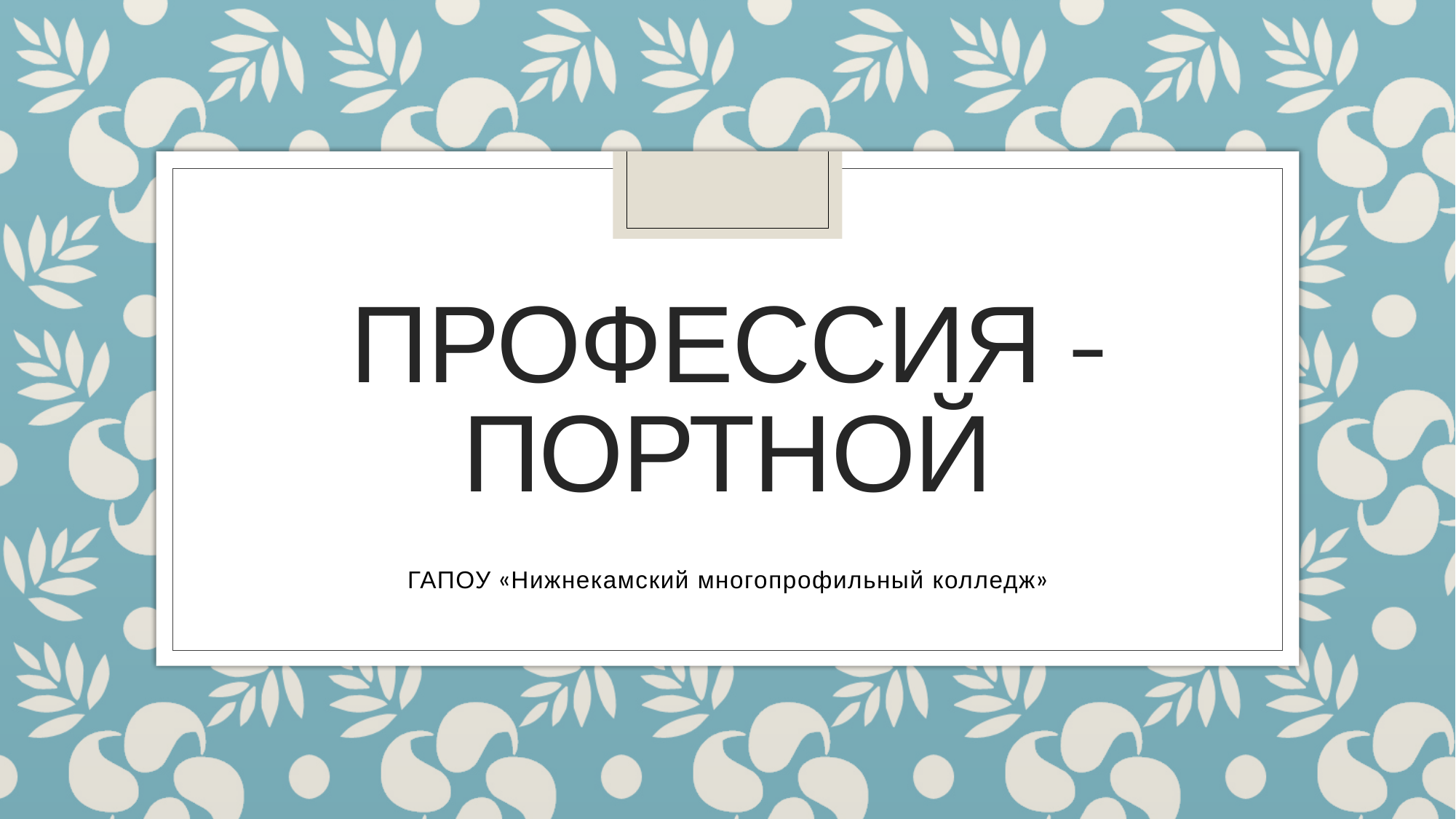

# Профессия - портной
ГАПОУ «Нижнекамский многопрофильный колледж»